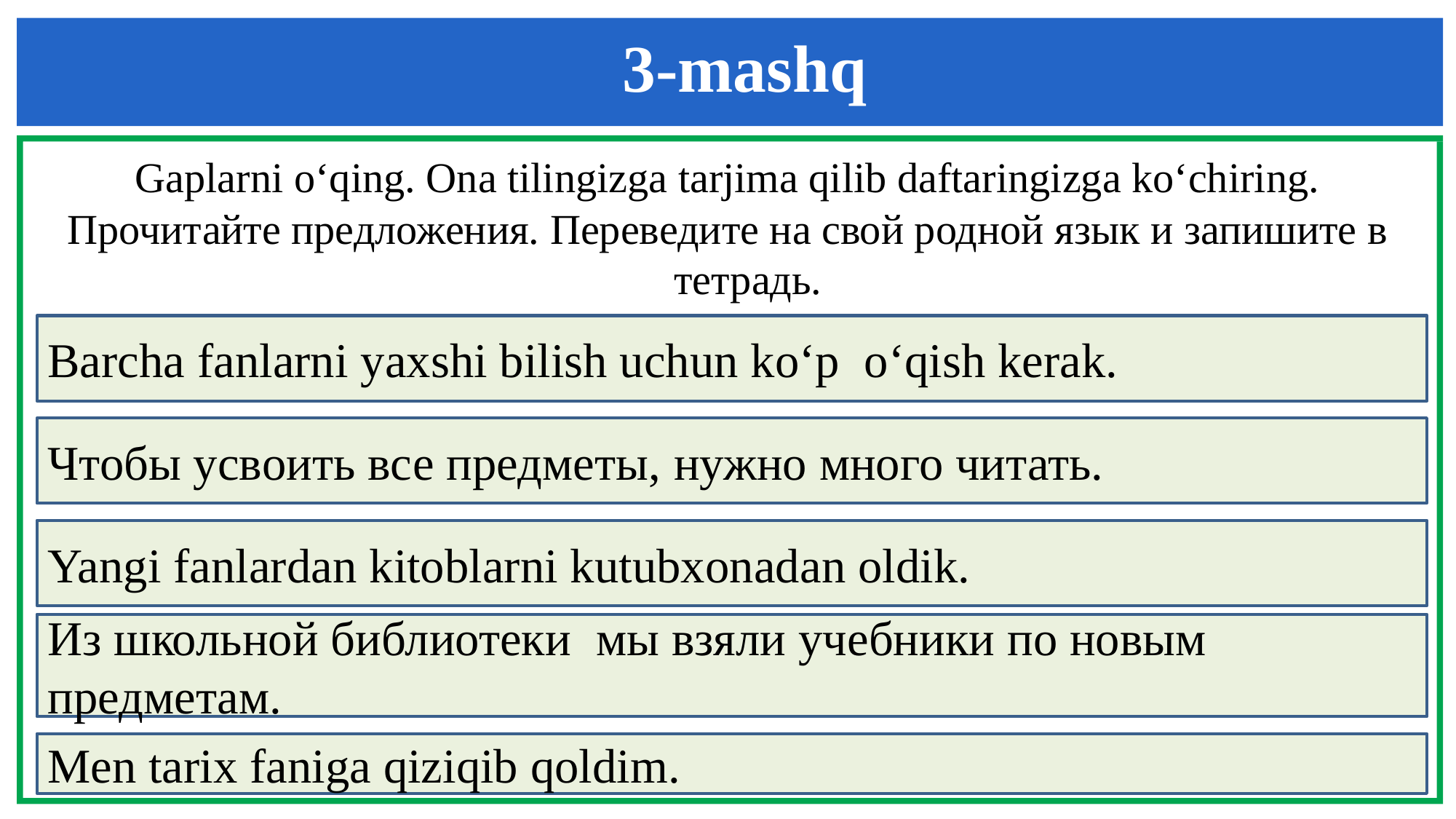

3-mashq
Gaplarni o‘qing. Ona tilingizga tarjima qilib daftaringizga ko‘chiring.
Прочитайте предложения. Переведите на свой родной язык и запишите в тетрадь.
Barcha fanlarni yaxshi bilish uchun ko‘p  o‘qish kerak.
Чтобы усвоить все предметы, нужно много читать.
Yangi fanlardan kitoblarni kutubxonadan oldik.
Из школьной библиотеки  мы взяли учебники по новым предметам.
Men tarix faniga qiziqib qoldim.